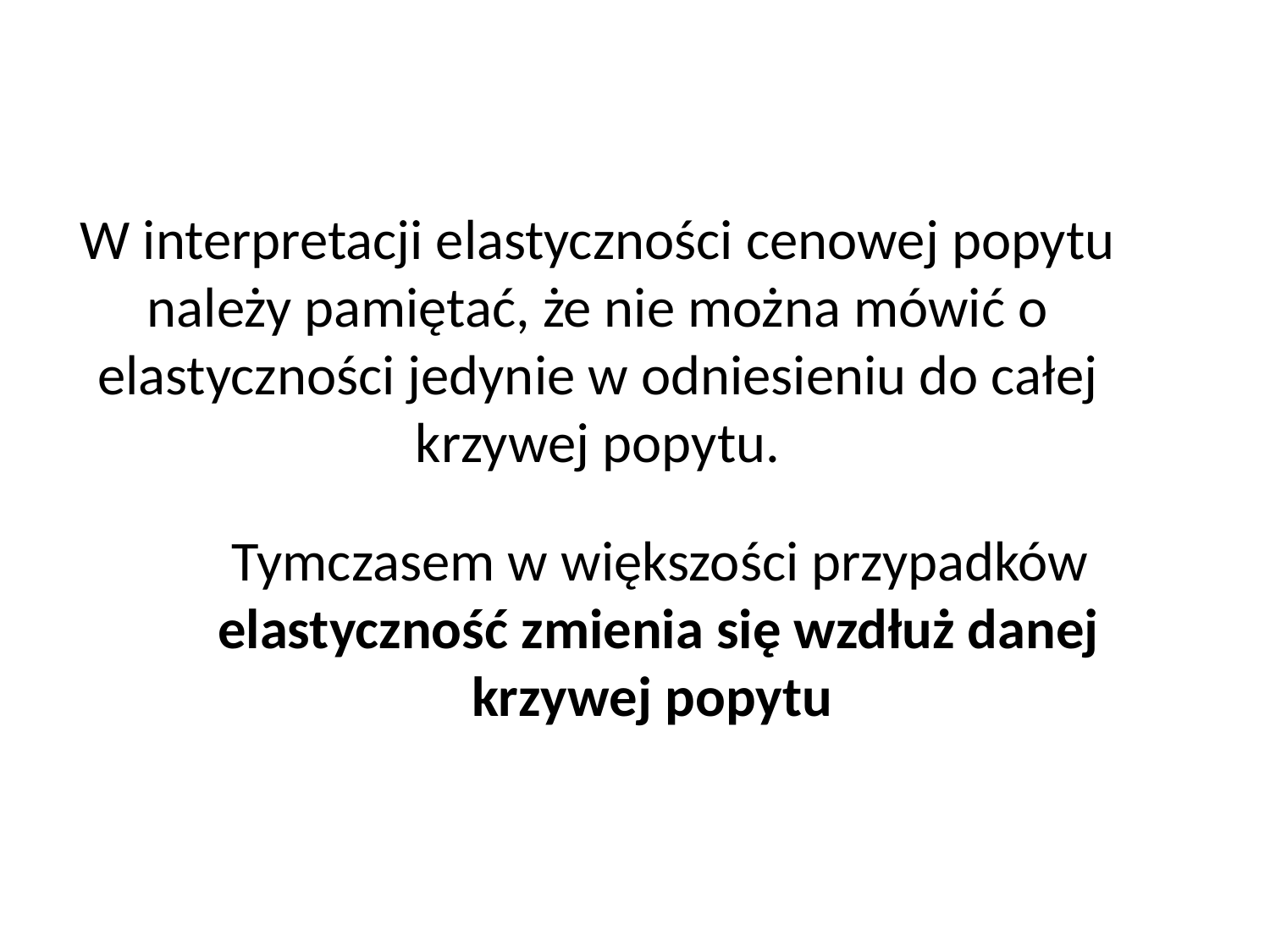

W interpretacji elastyczności cenowej popytu należy pamiętać, że nie można mówić o elastyczności jedynie w odniesieniu do całej krzywej popytu.
    Tymczasem w większości przypadków elastyczność zmienia się wzdłuż danej krzywej popytu